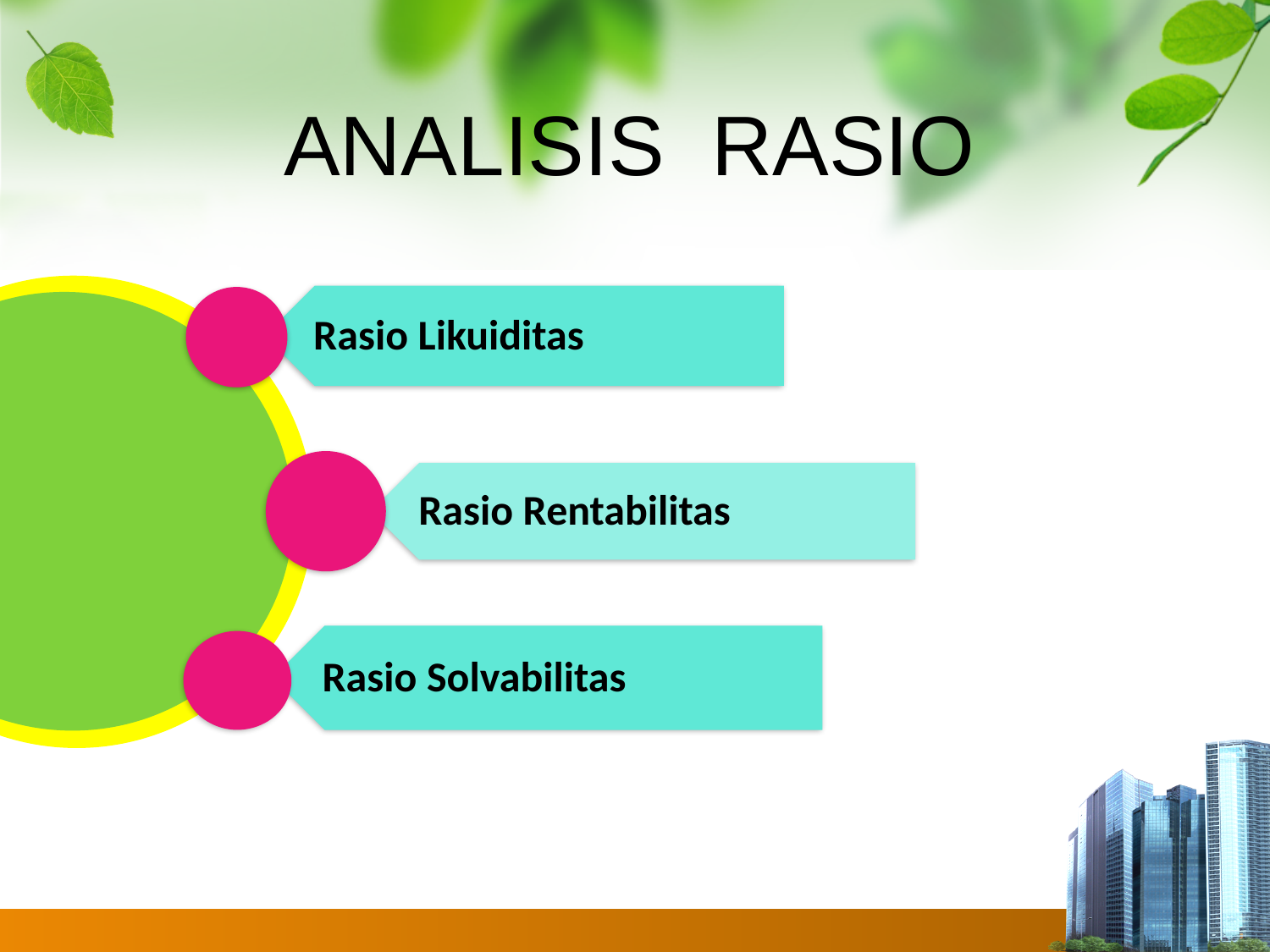

ANALISIS  RASIO

Rasio Likuiditas
Rasio Rentabilitas
Rasio Solvabilitas